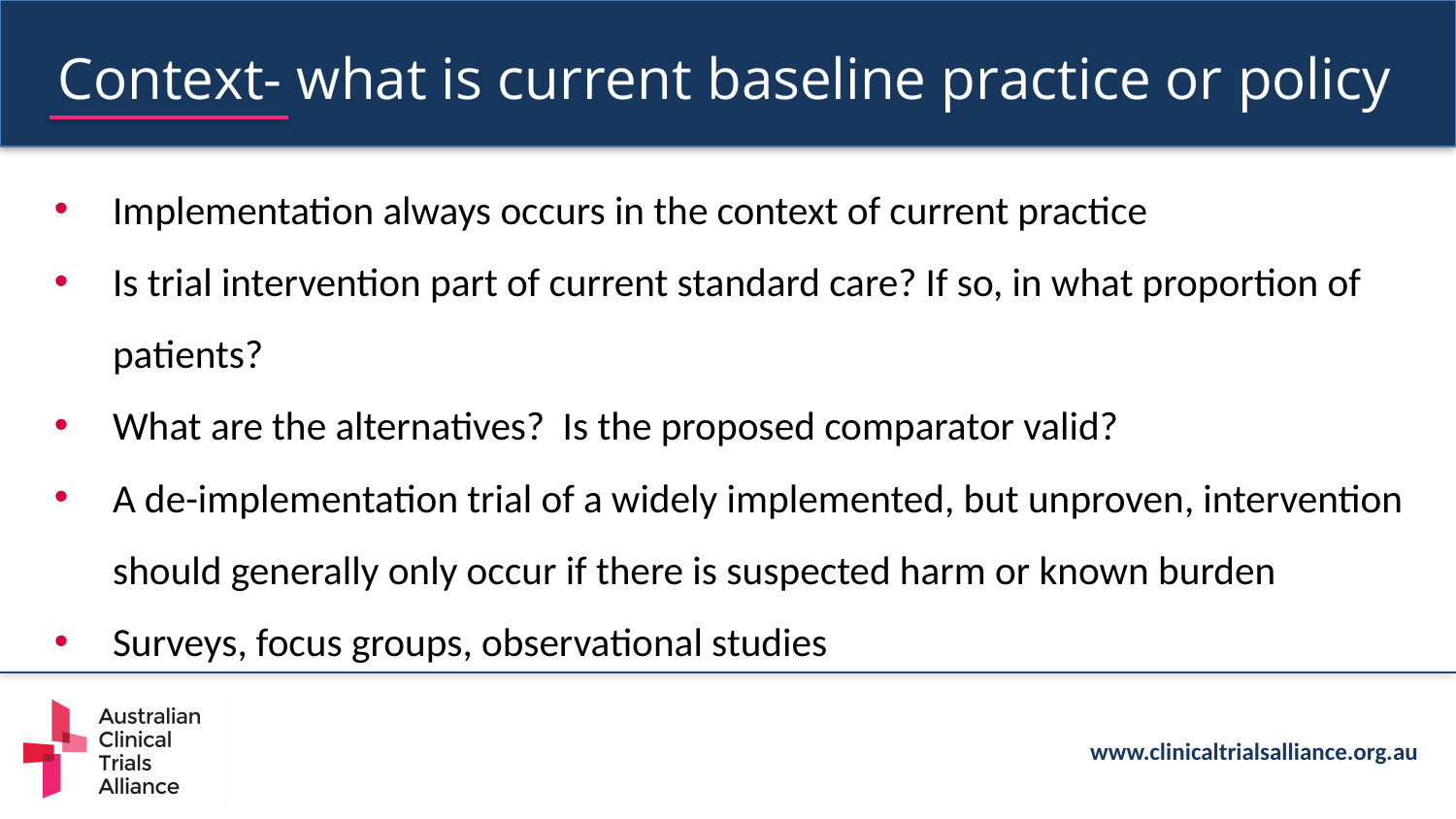

Context- what is current baseline practice or policy
Implementation always occurs in the context of current practice
Is trial intervention part of current standard care? If so, in what proportion of patients?
What are the alternatives?  Is the proposed comparator valid?
A de-implementation trial of a widely implemented, but unproven, intervention should generally only occur if there is suspected harm or known burden
Surveys, focus groups, observational studies